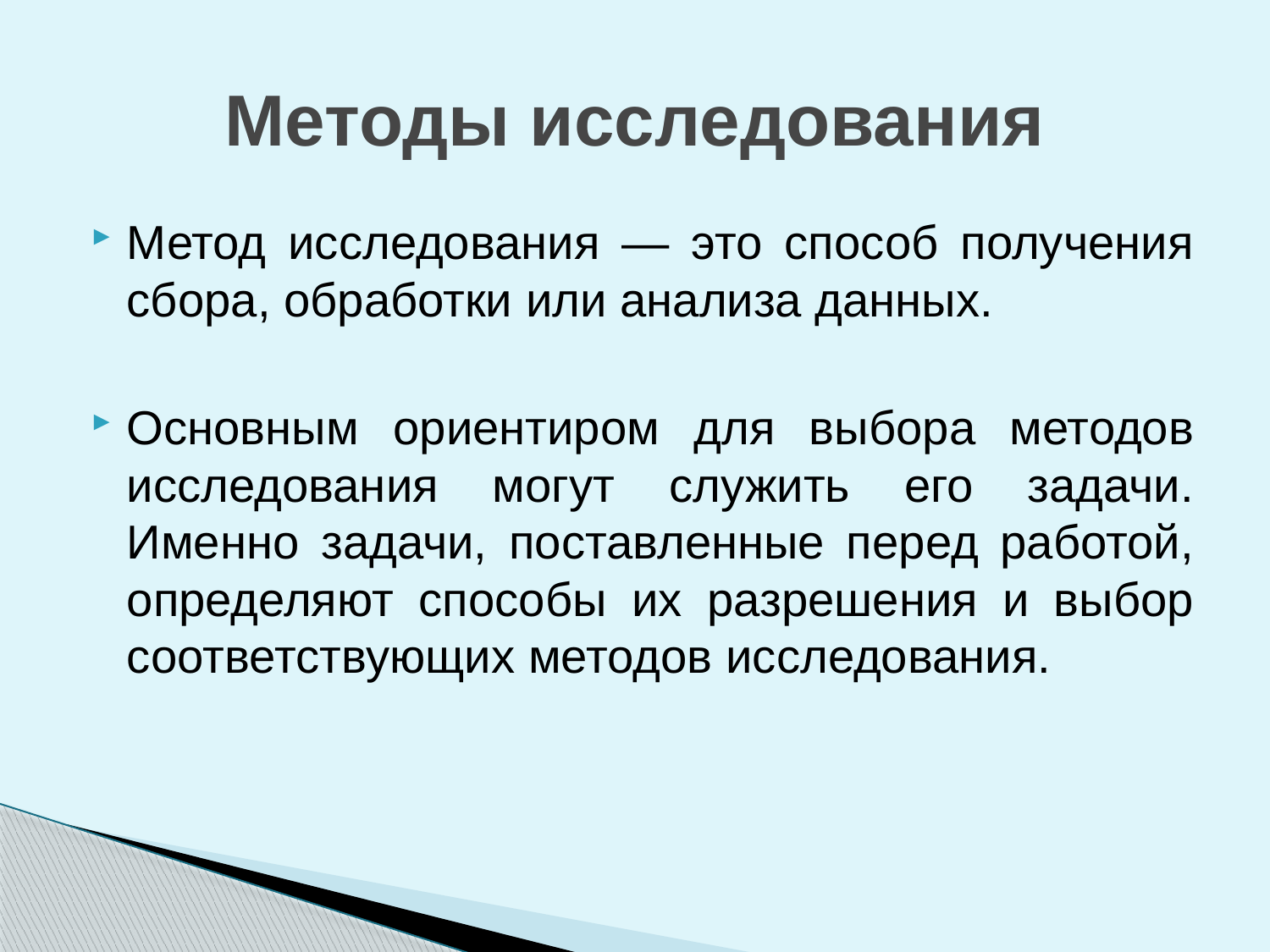

# Методы исследования
Метод исследования — это способ получения сбора, обработки или анализа данных.

Основным ориентиром для выбора методов исследования могут служить его задачи. Именно задачи, поставленные перед работой, определяют способы их разрешения и выбор соответствующих методов исследования.